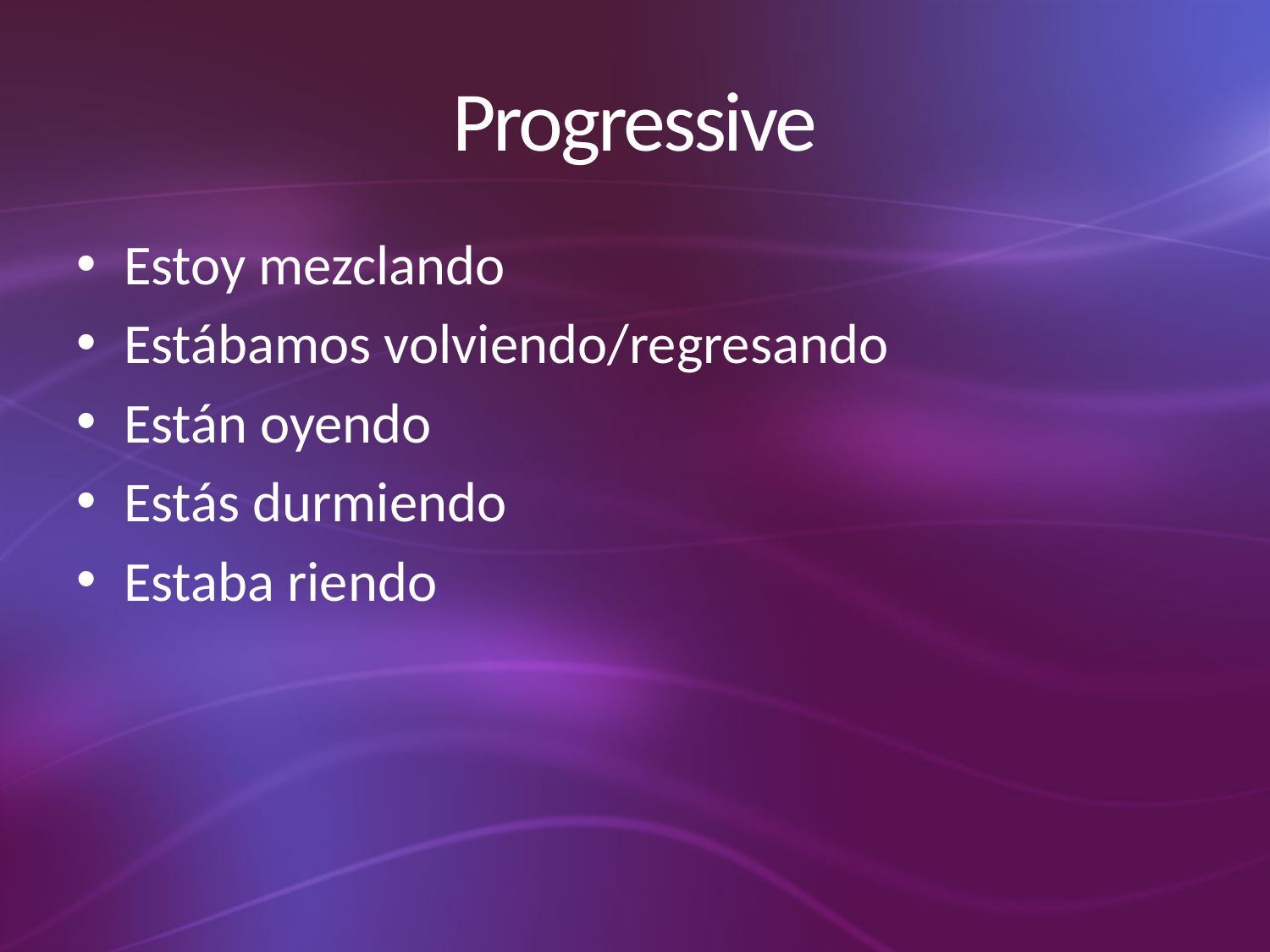

# Progressive
Estoy mezclando
Estábamos volviendo/regresando
Están oyendo
Estás durmiendo
Estaba riendo